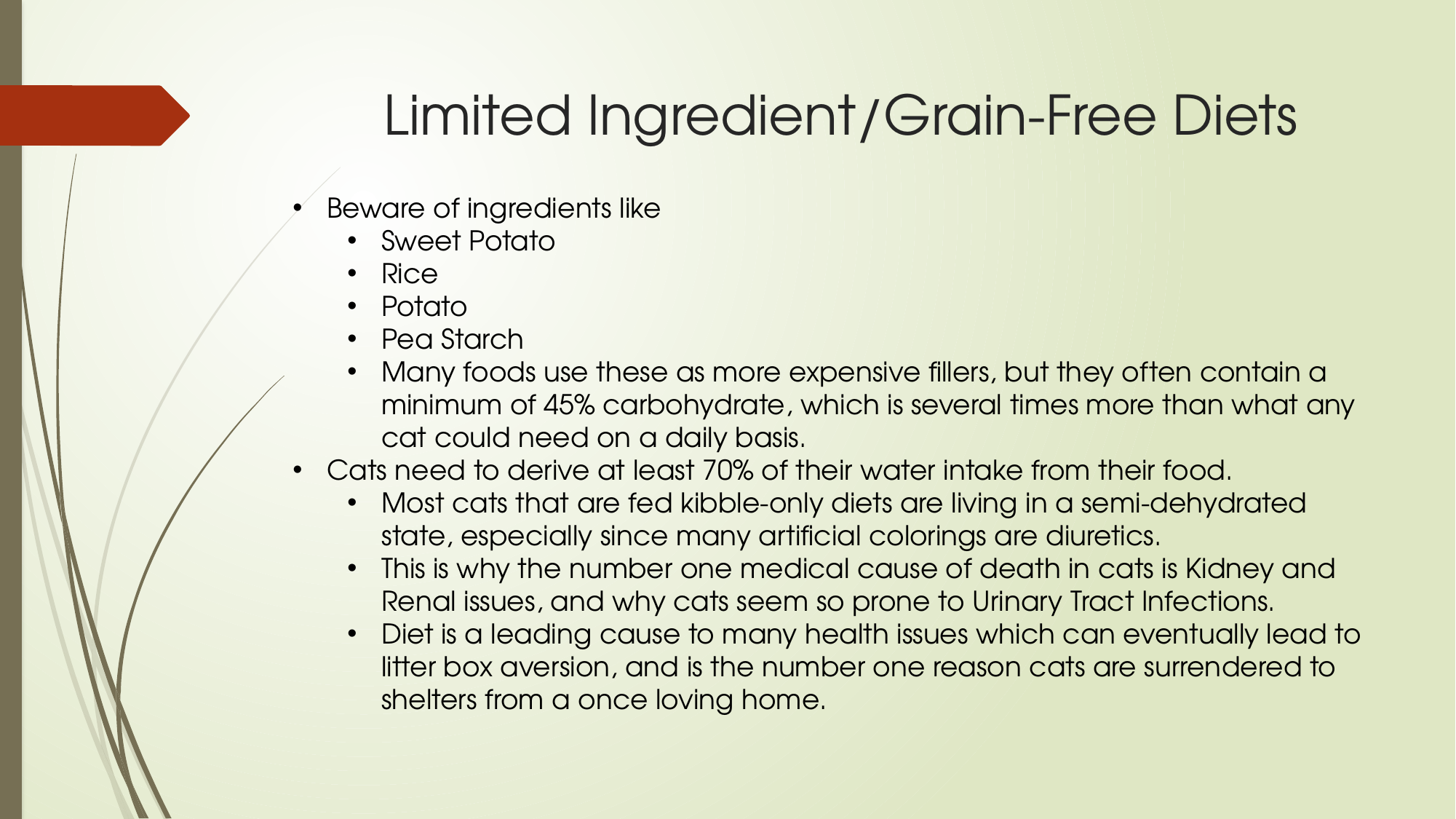

# Limited Ingredient/Grain-Free Diets
Beware of ingredients like
Sweet Potato
Rice
Potato
Pea Starch
Many foods use these as more expensive fillers, but they often contain a minimum of 45% carbohydrate, which is several times more than what any cat could need on a daily basis.
Cats need to derive at least 70% of their water intake from their food.
Most cats that are fed kibble-only diets are living in a semi-dehydrated state, especially since many artificial colorings are diuretics.
This is why the number one medical cause of death in cats is Kidney and Renal issues, and why cats seem so prone to Urinary Tract Infections.
Diet is a leading cause to many health issues which can eventually lead to litter box aversion, and is the number one reason cats are surrendered to shelters from a once loving home.